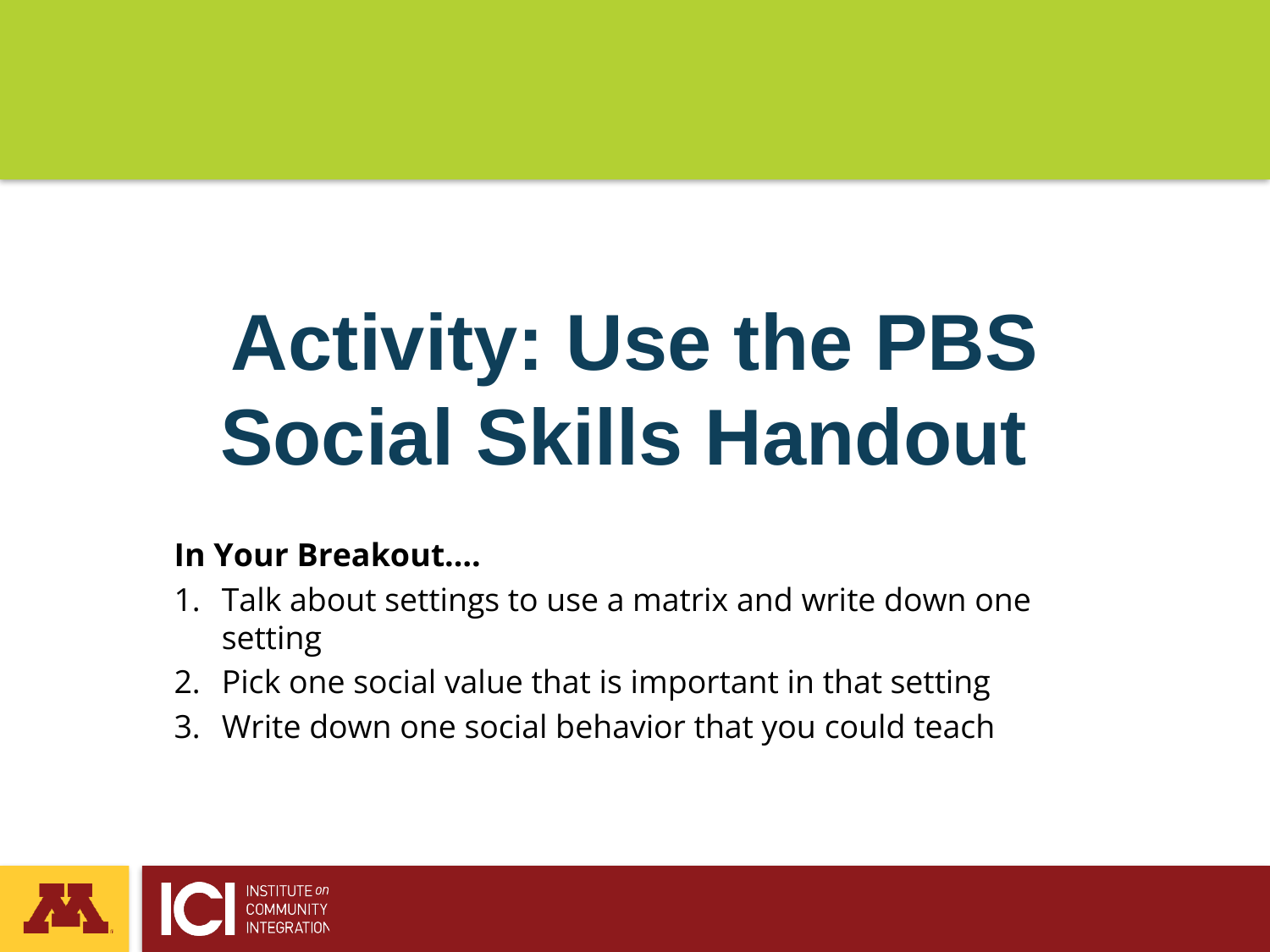

# Activity: Use the PBS Social Skills Handout
In Your Breakout….
Talk about settings to use a matrix and write down one setting
Pick one social value that is important in that setting
Write down one social behavior that you could teach